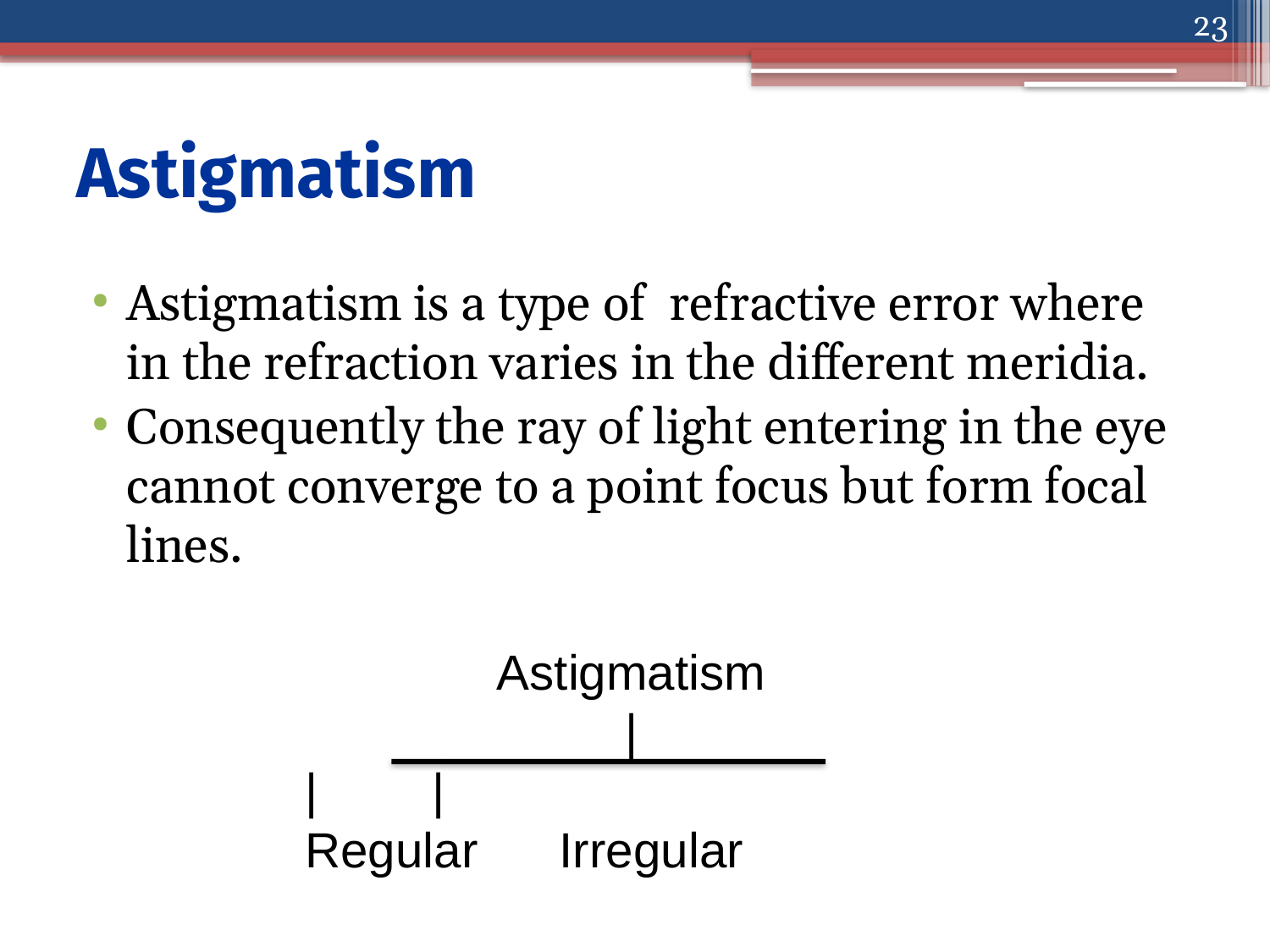

23
# Astigmatism
Astigmatism is a type of  refractive error where in the refraction varies in the different meridia.
Consequently the ray of light entering in the eye cannot converge to a point focus but form focal lines.
Astigmatism
|
		|	|
		Regular	Irregular